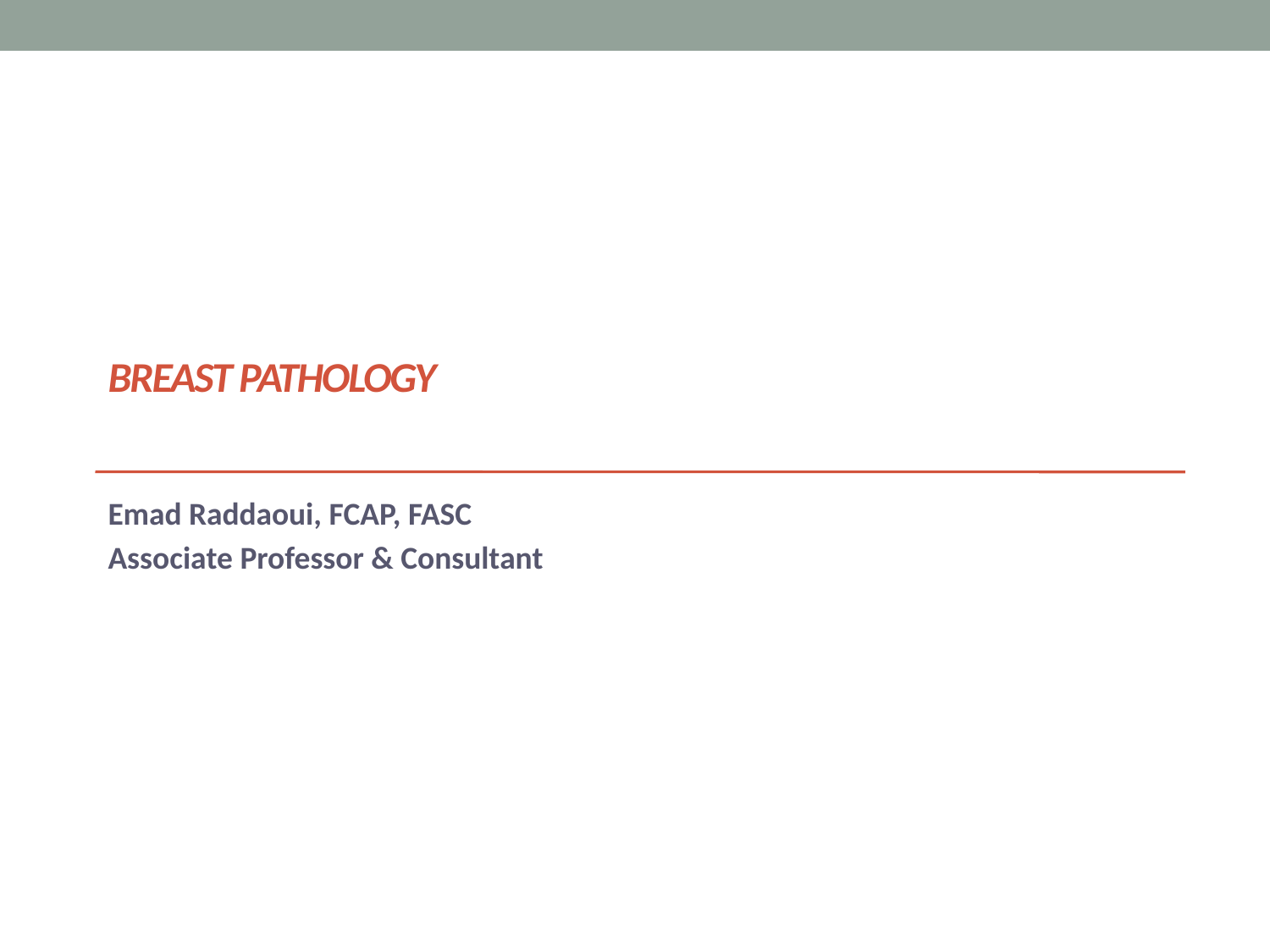

# Breast Pathology
Emad Raddaoui, FCAP, FASC
Associate Professor & Consultant